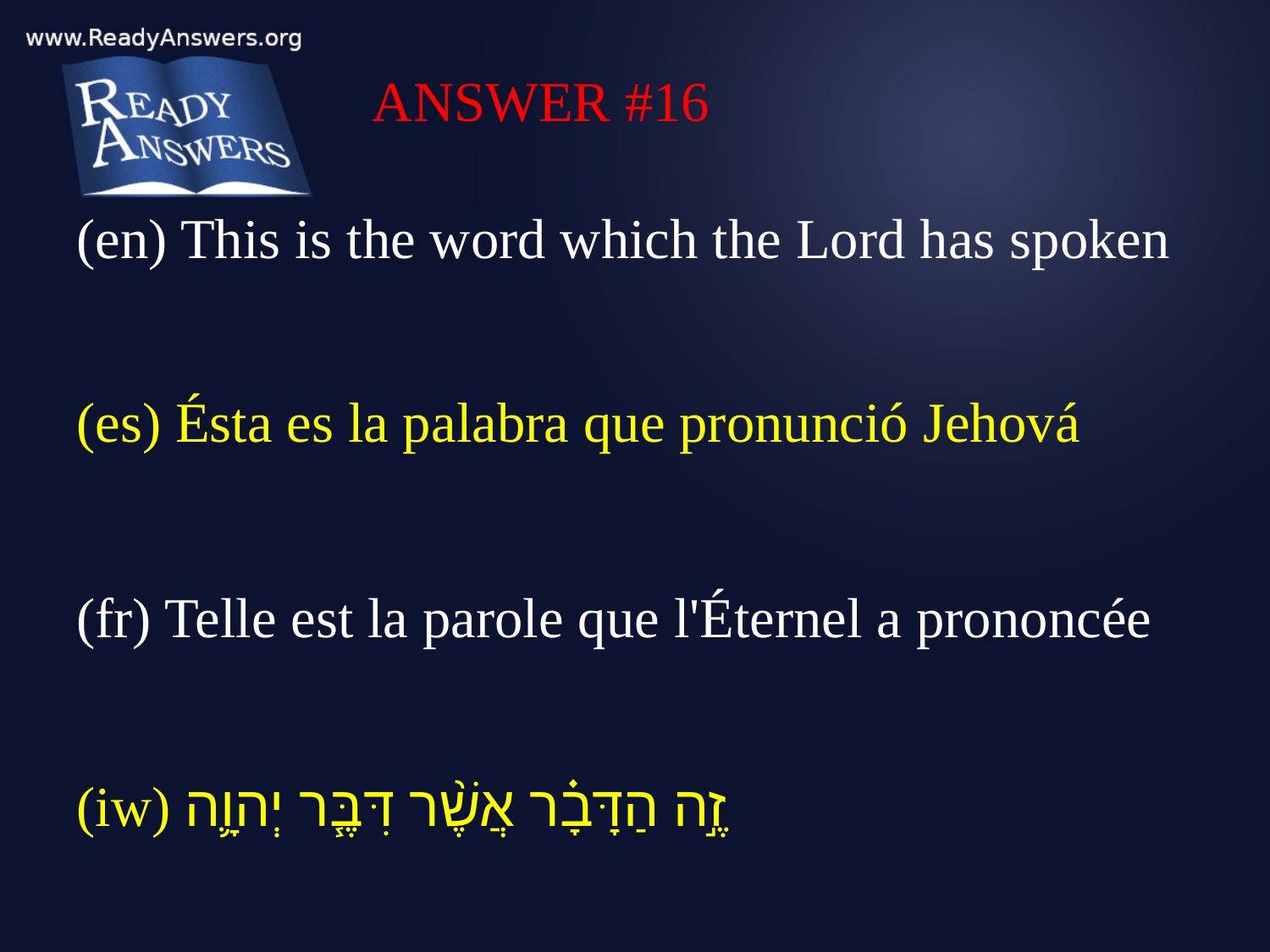

ANSWER #16
(en) This is the word which the Lord has spoken
(es) Ésta es la palabra que pronunció Jehová
(fr) Telle est la parole que l'Éternel a prononcée
(iw) זֶ֣ה הַדָּבָ֗ר אֲשֶׁ֨ר דִּבֶּ֧ר יְהוָ֛ה